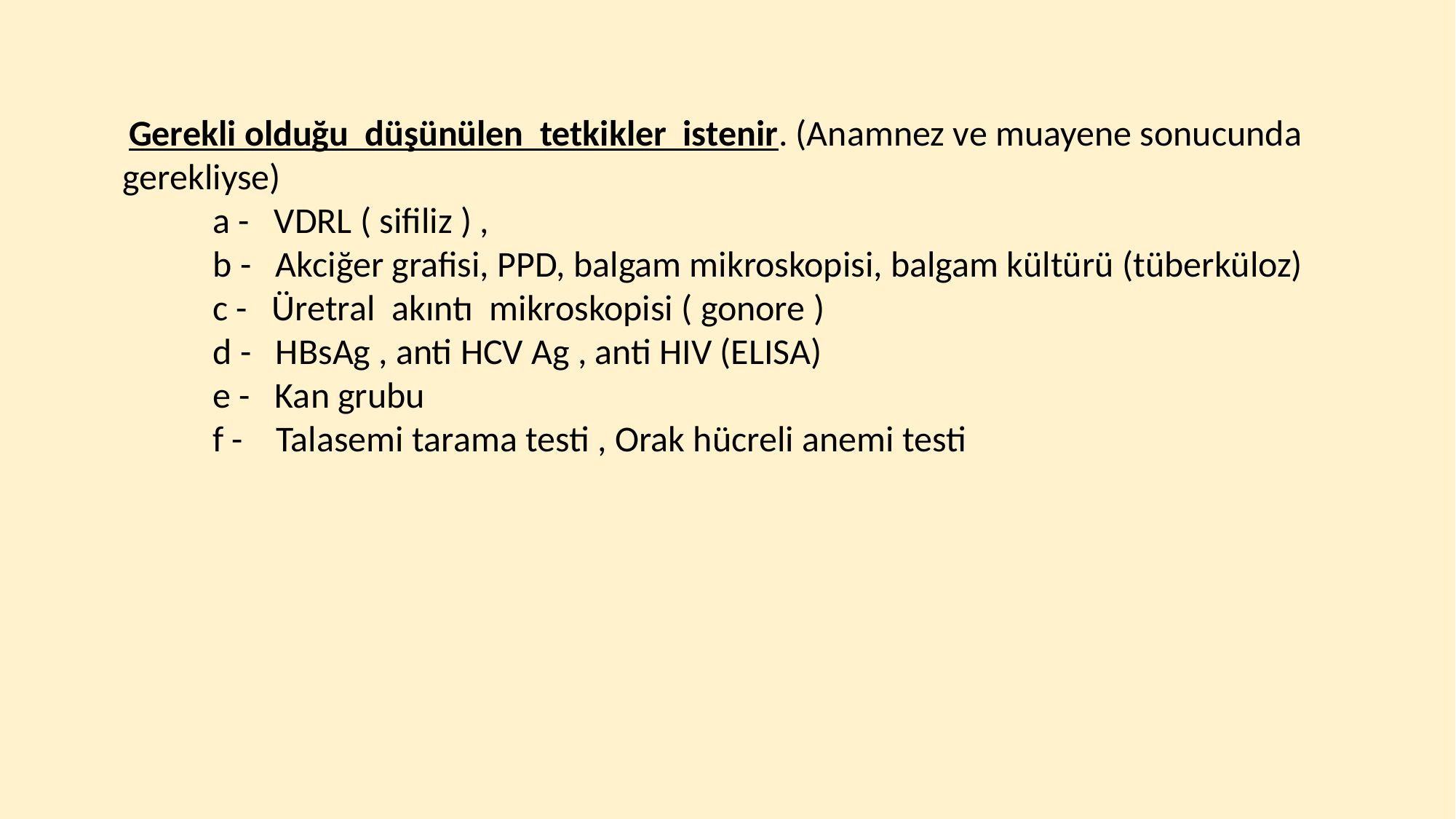

Gerekli olduğu  düşünülen  tetkikler  istenir. (Anamnez ve muayene sonucunda gerekliyse)
           a -   VDRL ( sifiliz ) ,
           b -   Akciğer grafisi, PPD, balgam mikroskopisi, balgam kültürü (tüberküloz)
           c -   Üretral  akıntı  mikroskopisi ( gonore )
           d -   HBsAg , anti HCV Ag , anti HIV (ELISA)
           e -   Kan grubu
           f -    Talasemi tarama testi , Orak hücreli anemi testi